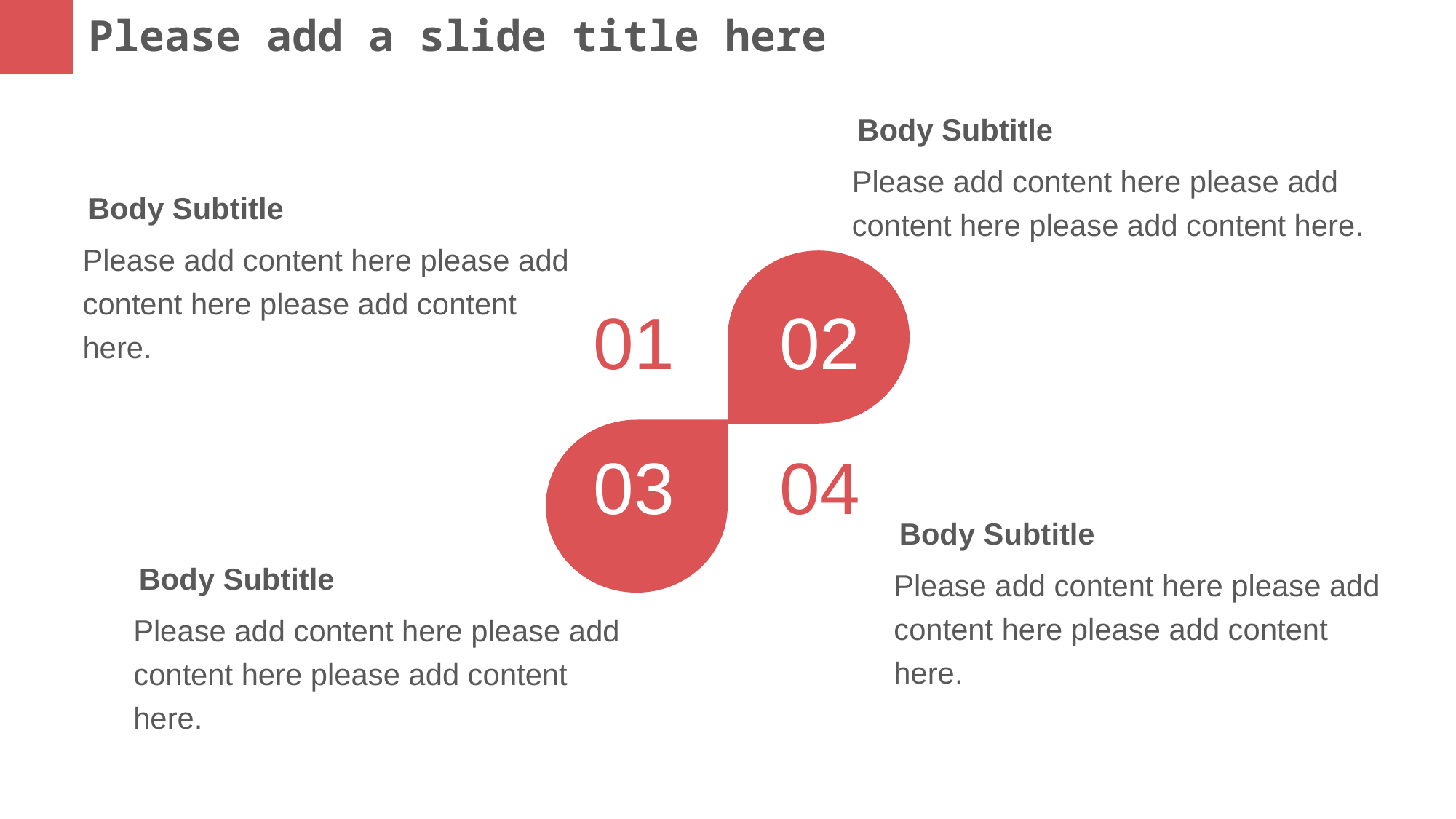

Please add a slide title here
Body Subtitle
Please add content here please add content here please add content here.
Body Subtitle
Please add content here please add content here please add content here.

01
02

03
04
Body Subtitle
Body Subtitle
Please add content here please add content here please add content here.
Please add content here please add content here please add content here.